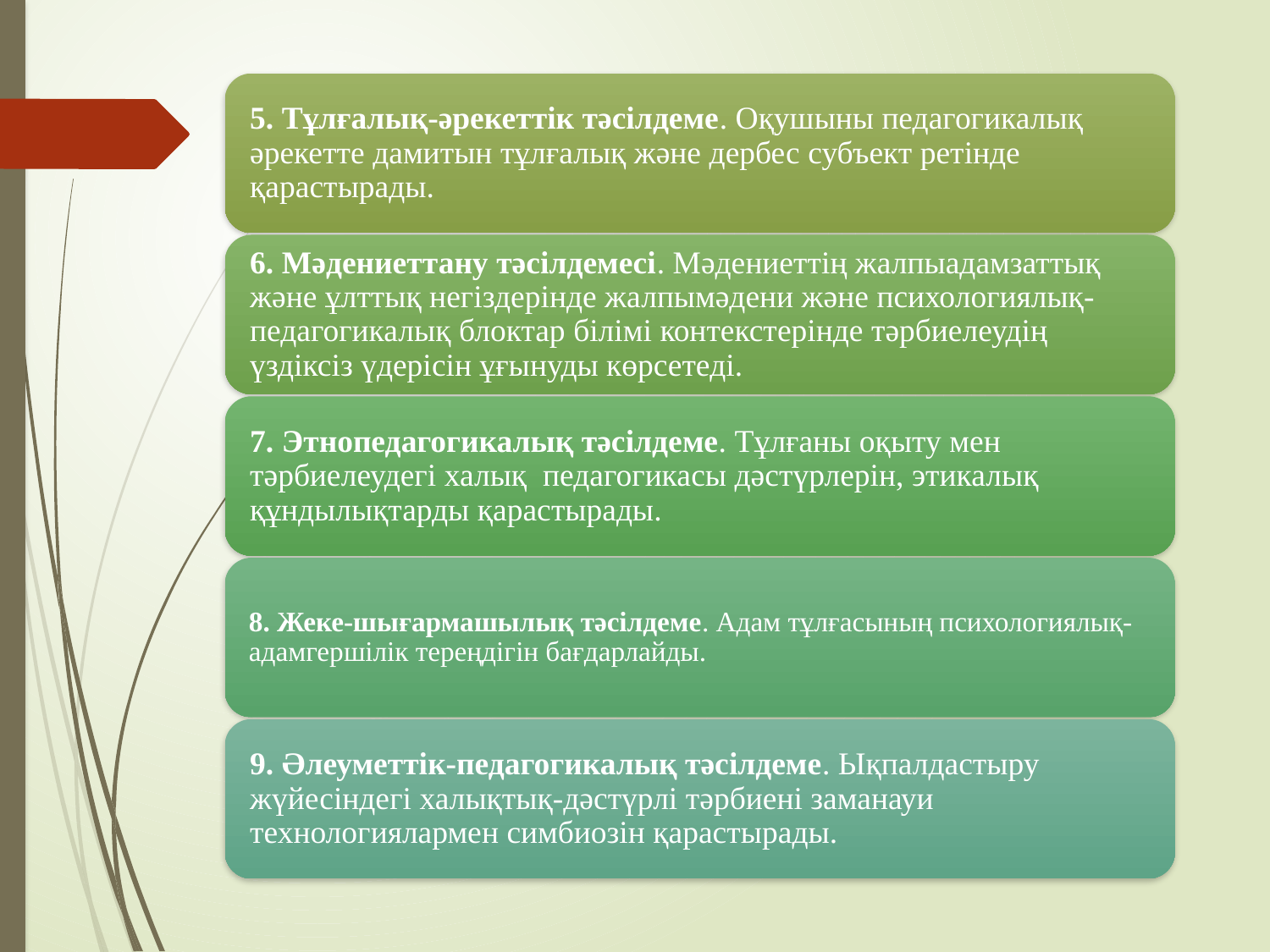

5. Тұлғалық-әрекеттік тәсілдеме. Оқушыны педагогикалық әрекетте дамитын тұлғалық және дербес субъект ретінде қарастырады.
6. Мәдениеттану тәсілдемесі. Мәдениеттің жалпыадамзаттық және ұлттық негіздерінде жалпымәдени және психологиялық-педагогикалық блоктар білімі контекстерінде тәрбиелеудің үздіксіз үдерісін ұғынуды көрсетеді.
7. Этнопедагогикалық тәсілдеме. Тұлғаны оқыту мен тәрбиелеудегі халық  педагогикасы дәстүрлерін, этикалық құндылықтарды қарастырады.
8. Жеке-шығармашылық тәсілдеме. Адам тұлғасының психологиялық-адамгершілік тереңдігін бағдарлайды.
9. Әлеуметтік-педагогикалық тәсілдеме. Ықпалдастыру жүйесіндегі халықтық-дәстүрлі тәрбиені заманауи  технологиялармен симбиозін қарастырады.